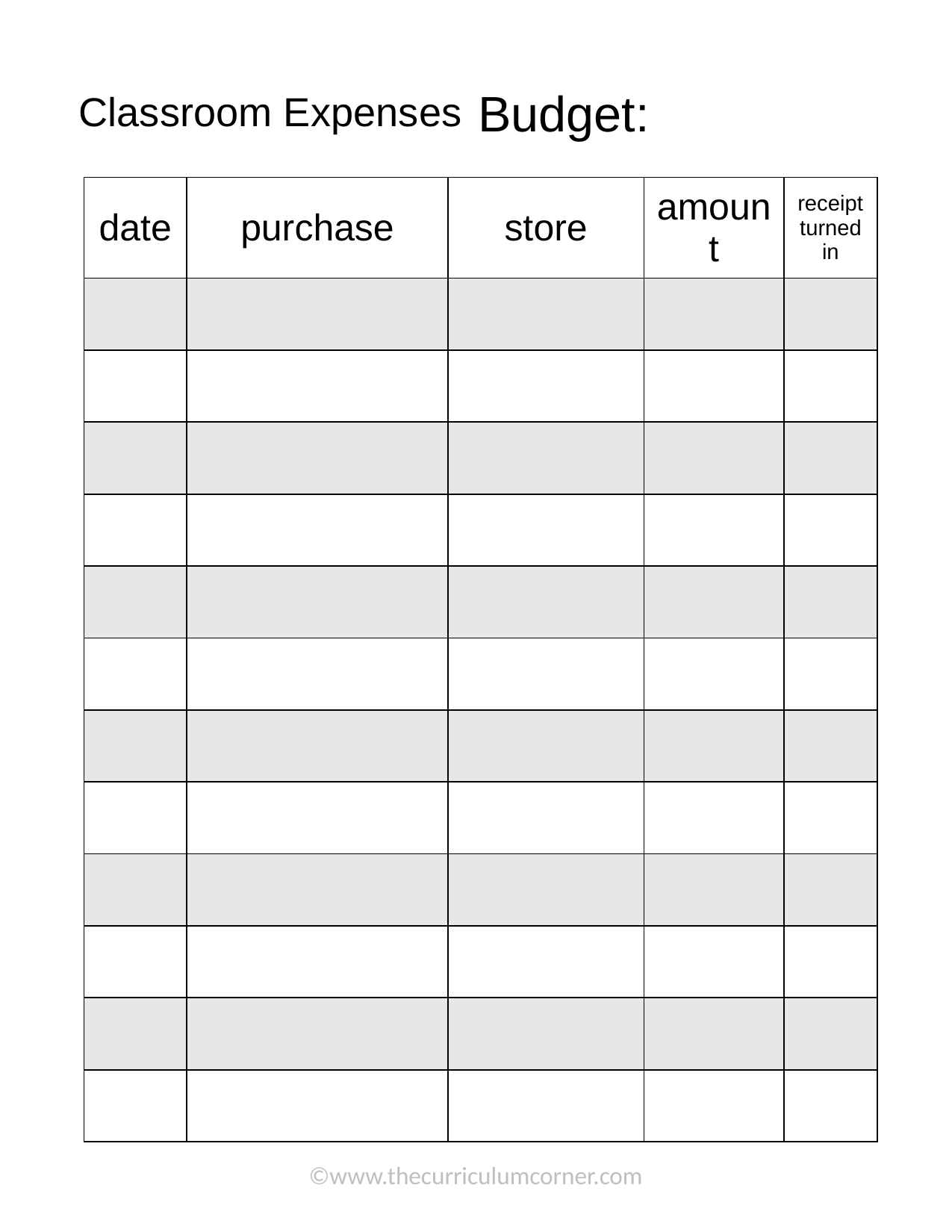

Budget:
Classroom Expenses
| date | purchase | store | amount | receipt turned in |
| --- | --- | --- | --- | --- |
|  |  |  |  |  |
|  |  |  |  |  |
|  |  |  |  |  |
|  |  |  |  |  |
|  |  |  |  |  |
|  |  |  |  |  |
|  |  |  |  |  |
|  |  |  |  |  |
|  |  |  |  |  |
|  |  |  |  |  |
|  |  |  |  |  |
|  |  |  |  |  |
©www.thecurriculumcorner.com